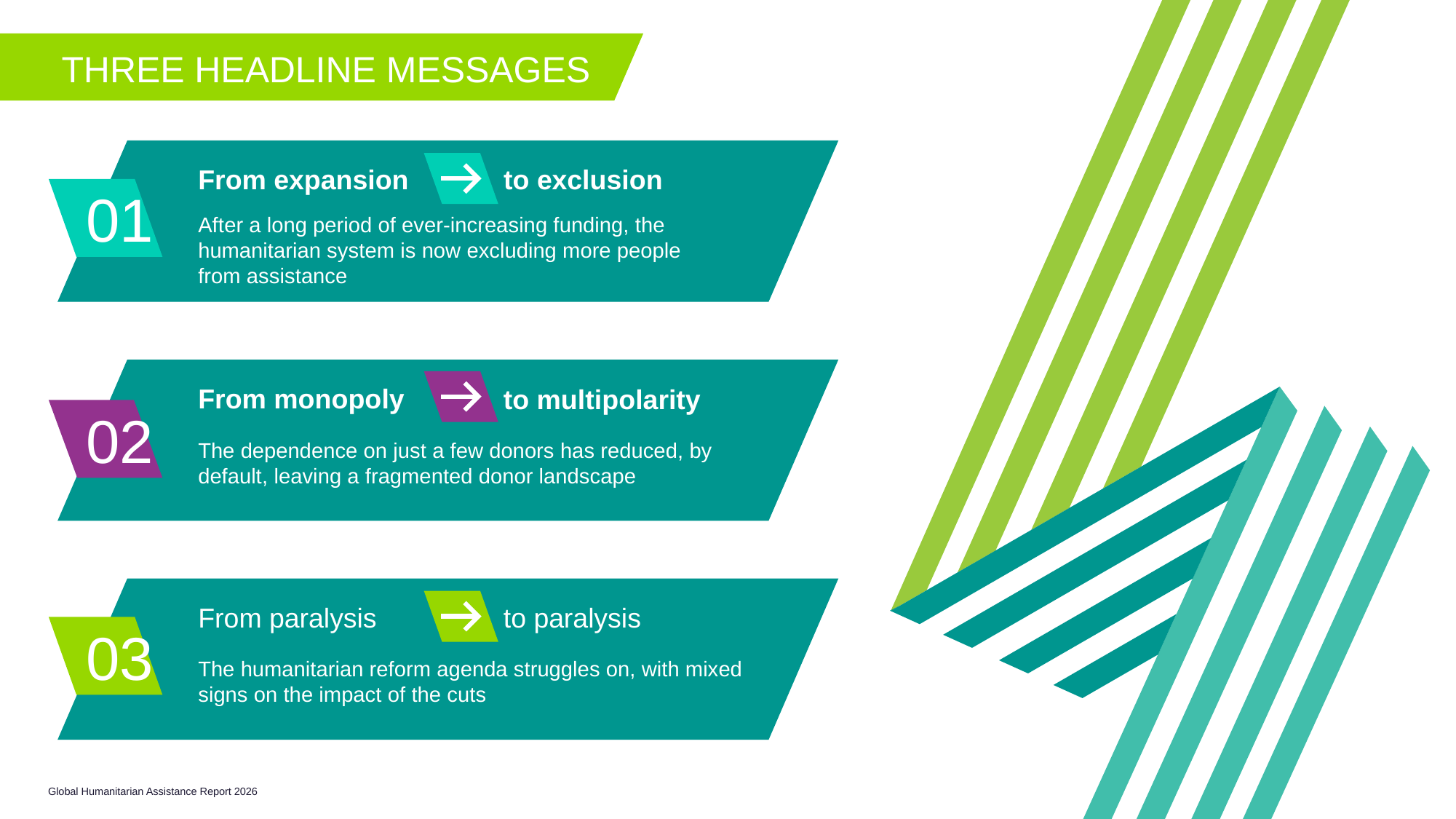

THREE HEADLINE MESSAGES

From expansion
to exclusion
01

After a long period of ever-increasing funding, the humanitarian system is now excluding more people from assistance

From monopoly
to multipolarity
02

The dependence on just a few donors has reduced, by default, leaving a fragmented donor landscape

From paralysis
to paralysis
03

The humanitarian reform agenda struggles on, with mixed signs on the impact of the cuts
Global Humanitarian Assistance Report 2026